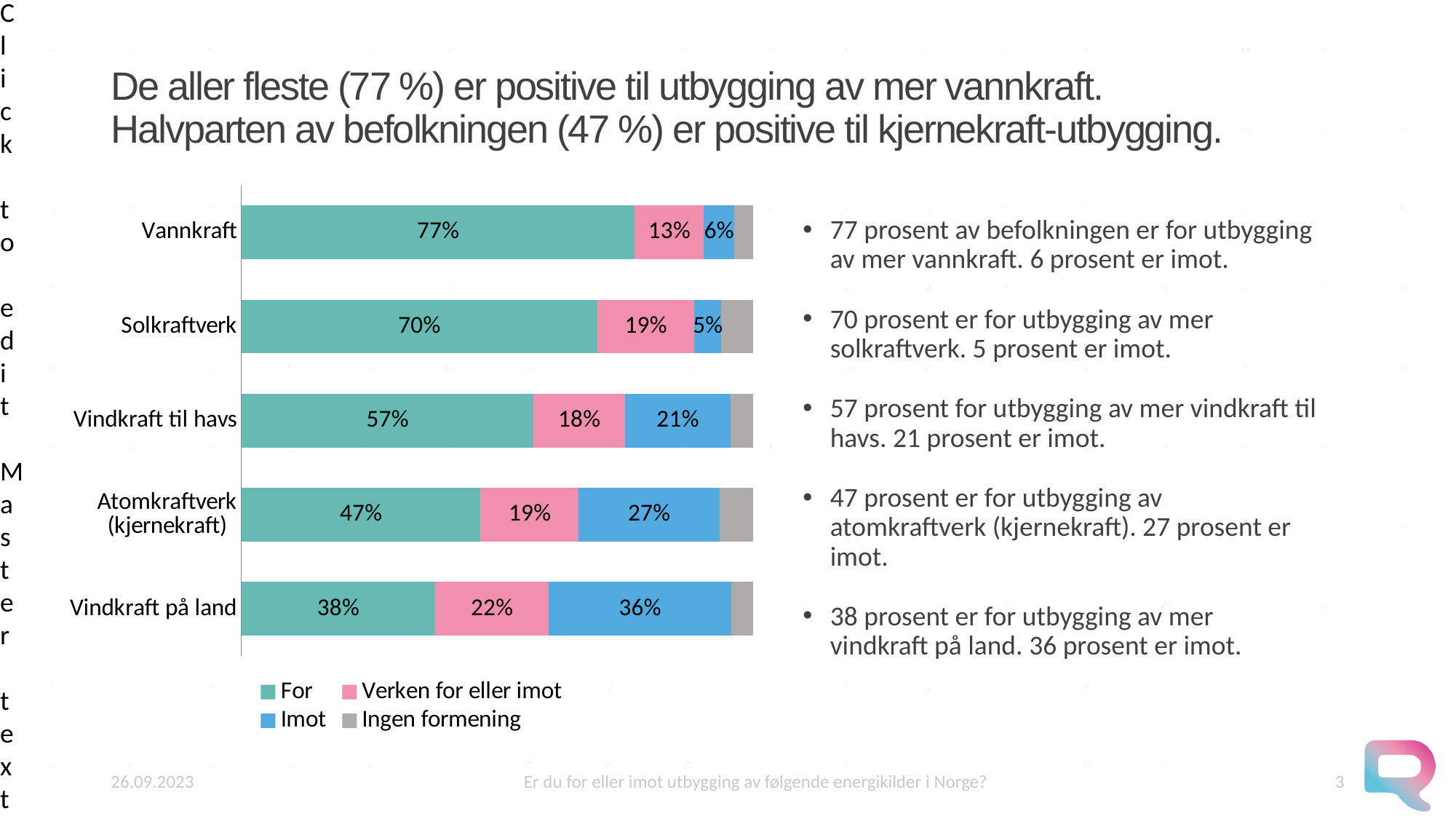

Click to edit Master text styles
# De aller fleste (77 %) er positive til utbygging av mer vannkraft. Halvparten av befolkningen (47 %) er positive til kjernekraft-utbygging.

### Chart

| Category | For | Verken for eller imot | Imot | Ingen formening |
|---|---|---|---|---|
| Vannkraft | 0.76852348605528 | 0.134899345477355 | 0.059658129534405406 | 0.0369190389329545 |
| Solkraftverk | 0.695056827092118 | 0.19008394067202 | 0.0519491238640769 | 0.06291010837178171 |
| Vindkraft til havs | 0.571011167328341 | 0.17828107331809 | 0.20636859611908398 | 0.0443391632344806 |
| Atomkraftverk (kjernekraft) | 0.467467830996143 | 0.191734691350891 | 0.274742689237929 | 0.0660547884150314 |
| Vindkraft på land | 0.37837681685746394 | 0.222091996335332 | 0.35650437036242105 | 0.043026816444777995 |
77 prosent av befolkningen er for utbygging av mer vannkraft. 6 prosent er imot.
70 prosent er for utbygging av mer solkraftverk. 5 prosent er imot.
57 prosent for utbygging av mer vindkraft til havs. 21 prosent er imot.
47 prosent er for utbygging av atomkraftverk (kjernekraft). 27 prosent er imot.
38 prosent er for utbygging av mer vindkraft på land. 36 prosent er imot.

26.09.2023
Er du for eller imot utbygging av følgende energikilder i Norge?
3